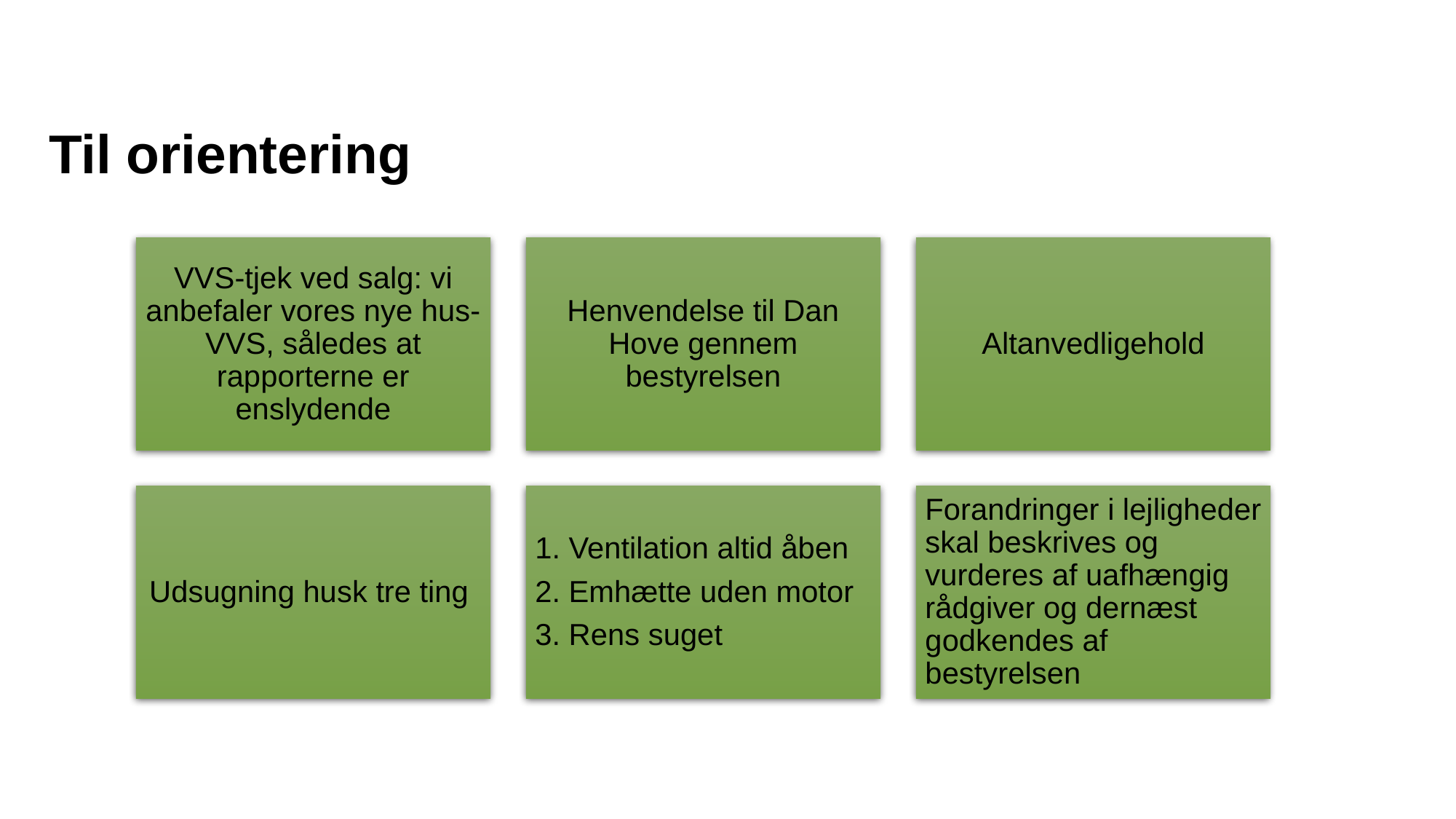

# Til orientering
VVS-tjek ved salg: vi anbefaler vores nye hus-VVS, således at rapporterne er enslydende
Henvendelse til Dan Hove gennem bestyrelsen
Altanvedligehold
Udsugning husk tre ting
1. Ventilation altid åben
2. Emhætte uden motor
3. Rens suget
Forandringer i lejligheder skal beskrives og vurderes af uafhængig rådgiver og dernæst godkendes af bestyrelsen
17-04-2024
12